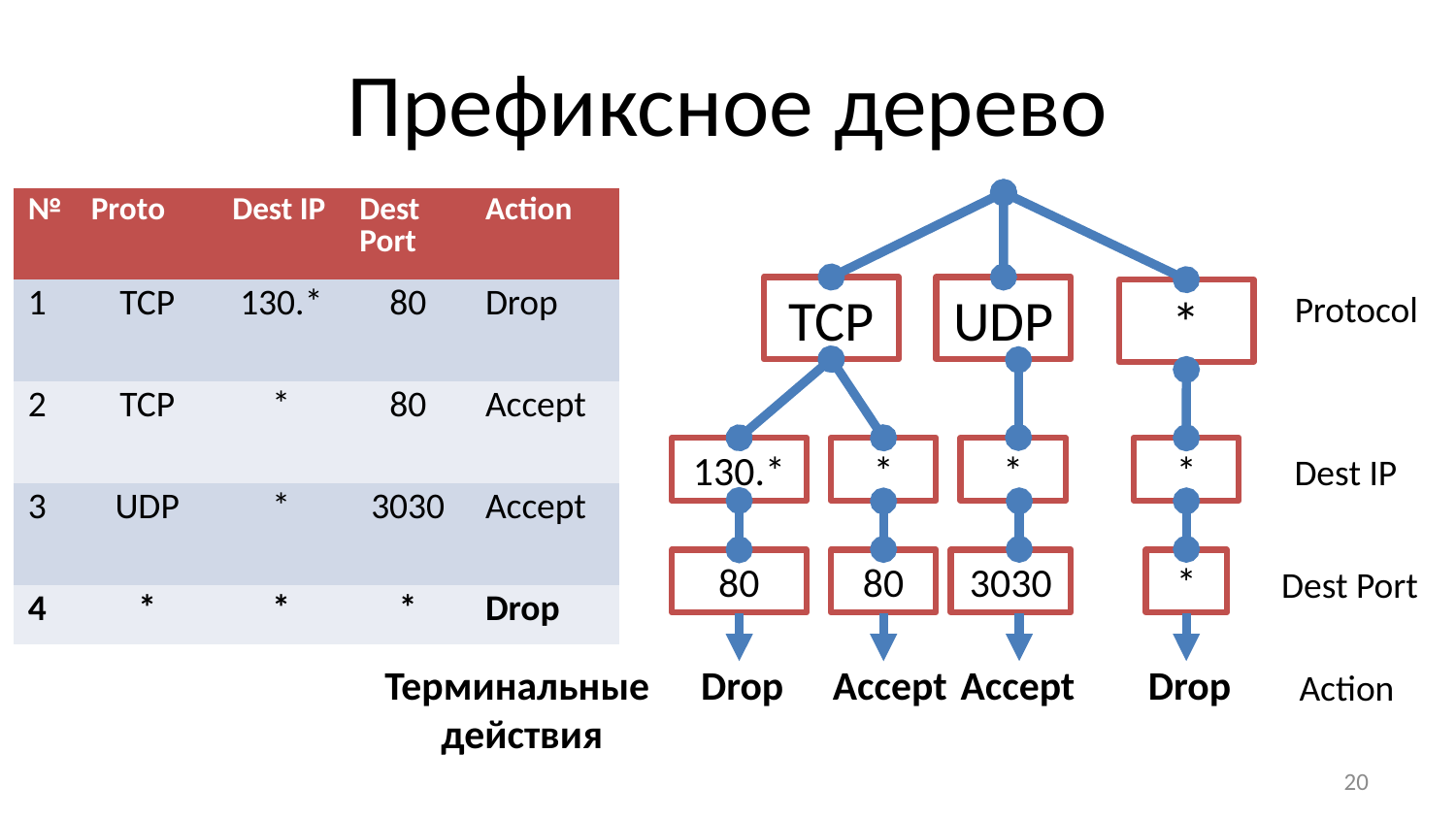

# Префиксное дерево
| № | Proto | Dest IP | Dest Port | Action |
| --- | --- | --- | --- | --- |
| 1 | TCP | 130.\* | 80 | Drop |
| 2 | TCP | \* | 80 | Accept |
| 3 | UDP | \* | 3030 | Accept |
| 4 | \* | \* | \* | Drop |
TCP
UDP
*
Protocol
130.*
*
*
*
Dest IP
80
80
3030
*
Dest Port
Терминальные
действия
Drop
Accept
Accept
Drop
Action
20